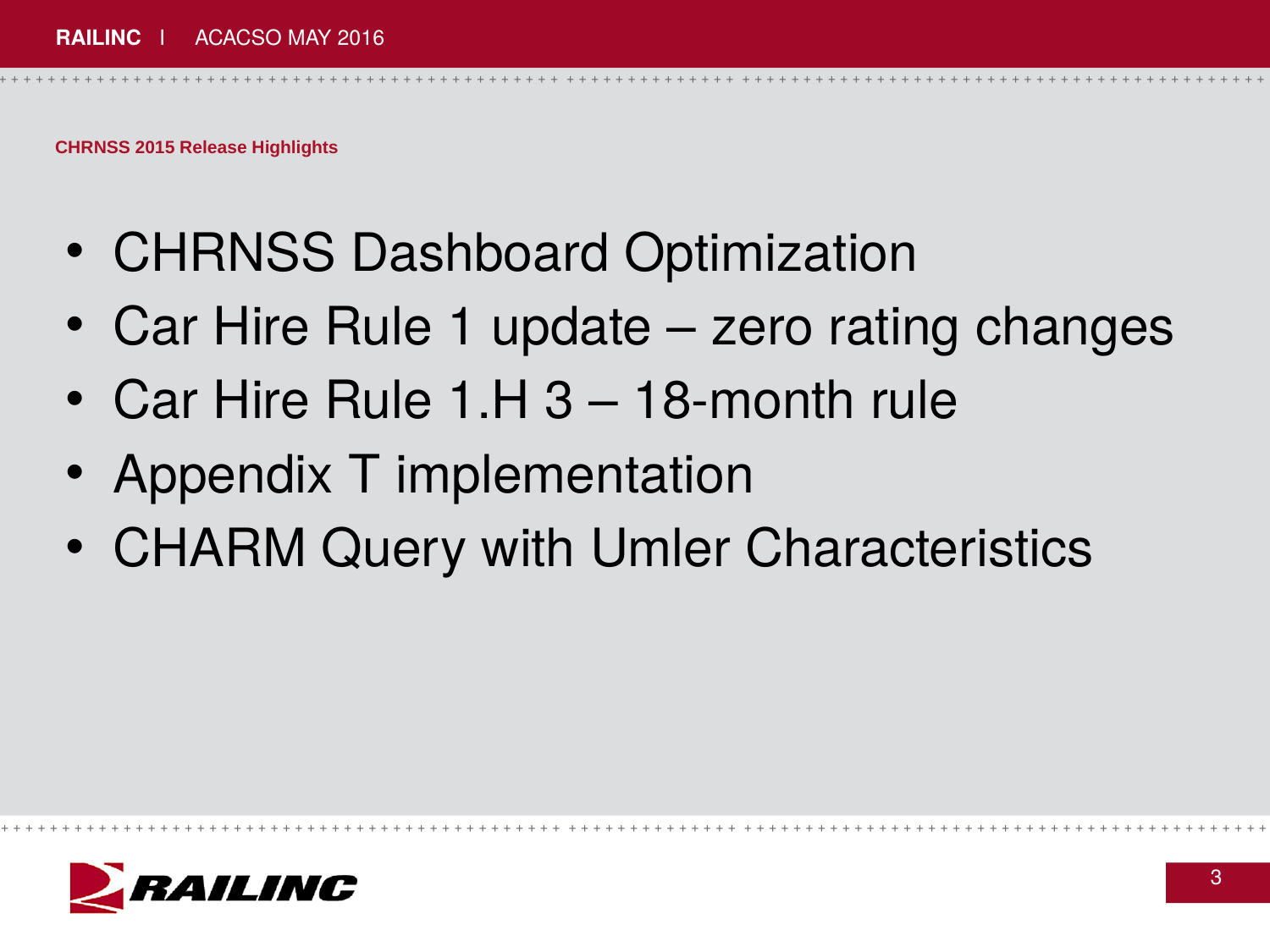

# CHRNSS 2015 Release Highlights
CHRNSS Dashboard Optimization
Car Hire Rule 1 update – zero rating changes
Car Hire Rule 1.H 3 – 18-month rule
Appendix T implementation
CHARM Query with Umler Characteristics

3